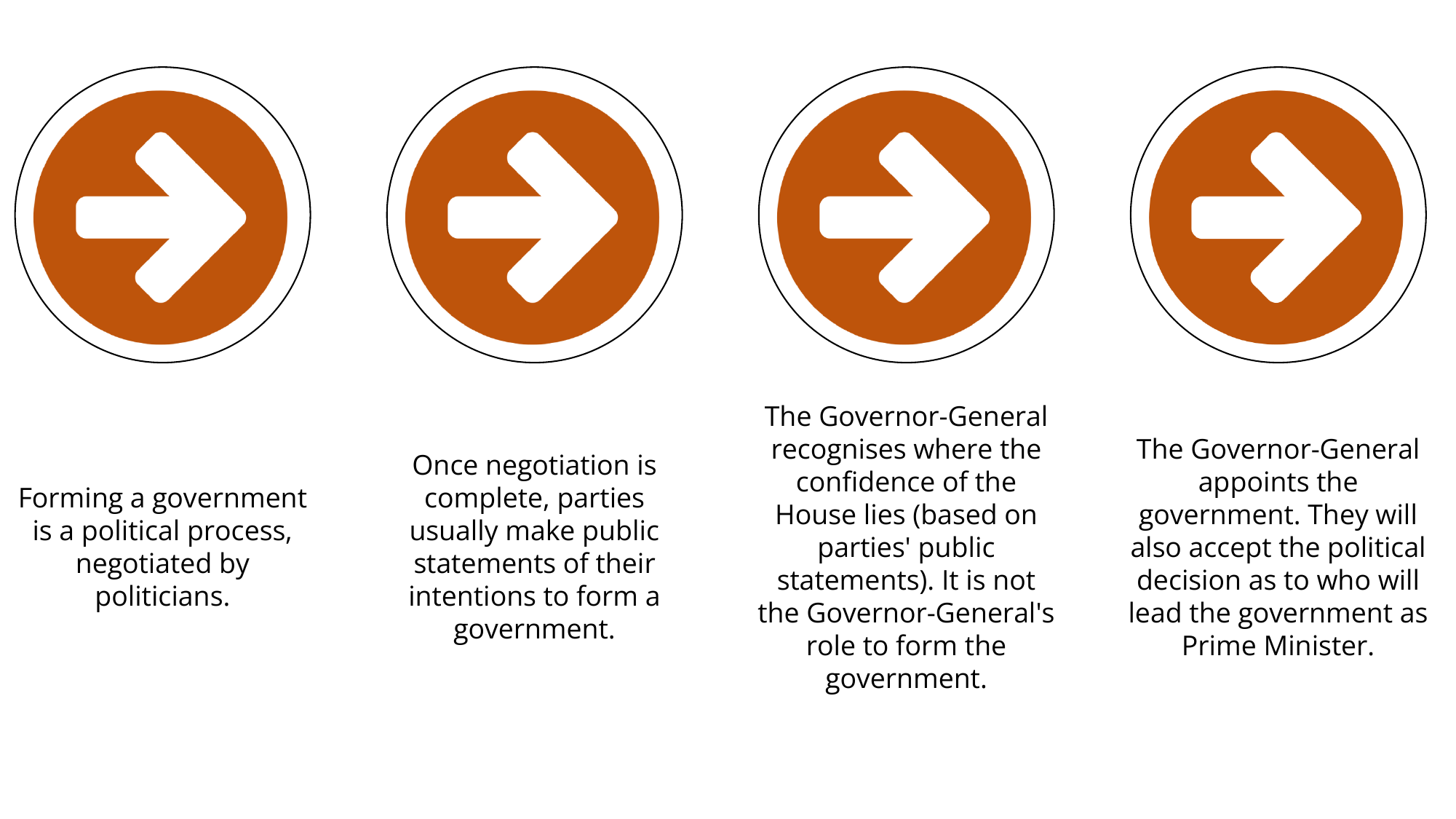

Forming a government is a political process, negotiated by politicians.
The Governor-General recognises where the confidence of the House lies (based on parties' public statements). It is not the Governor-General's role to form the government.
Once negotiation is complete, parties usually make public statements of their intentions to form a government.
The Governor-General appoints the government. They will also accept the political decision as to who will lead the government as Prime Minister.